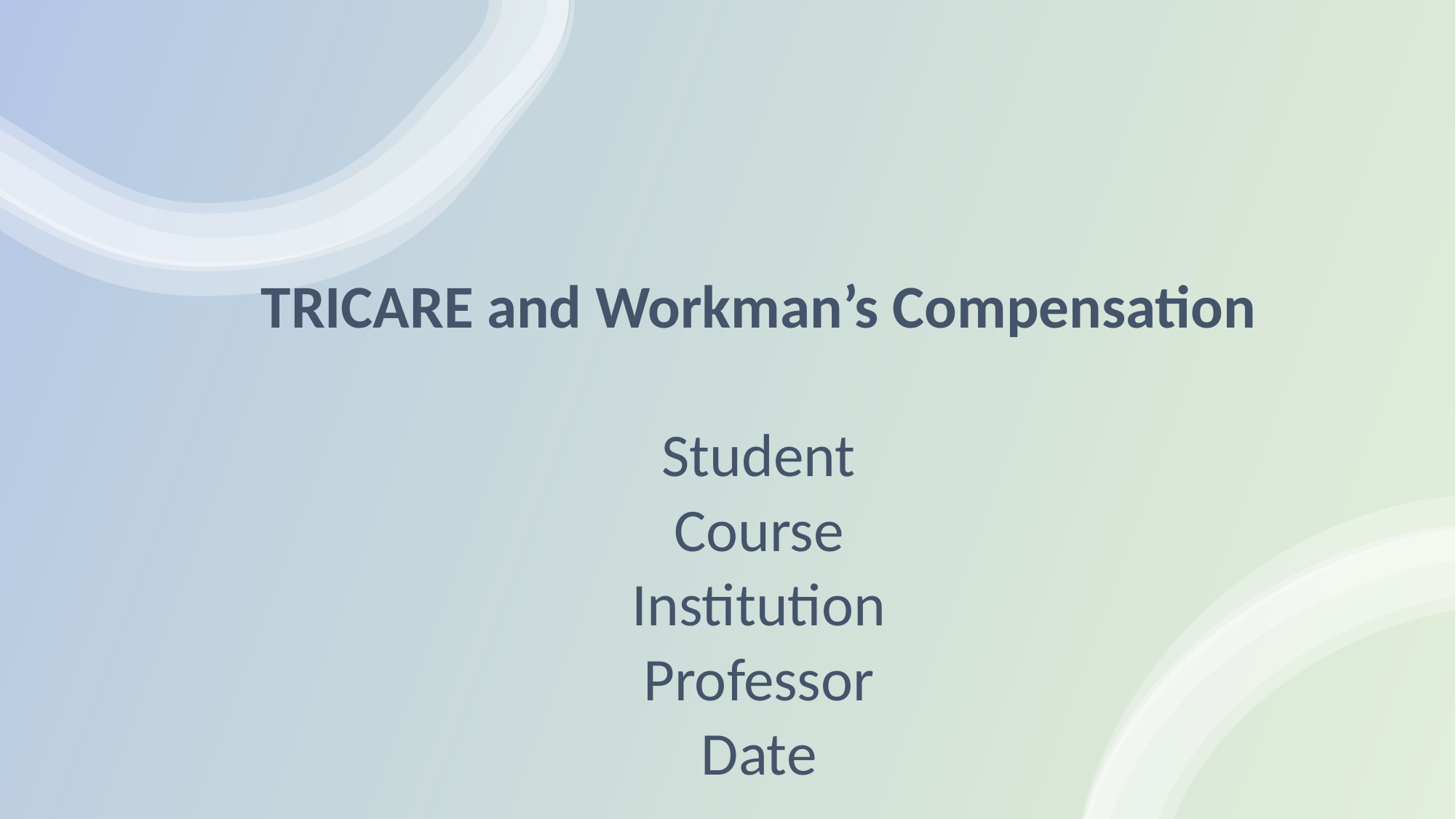

TRICARE and Workman’s Compensation

Student
Course
Institution
Professor
Date